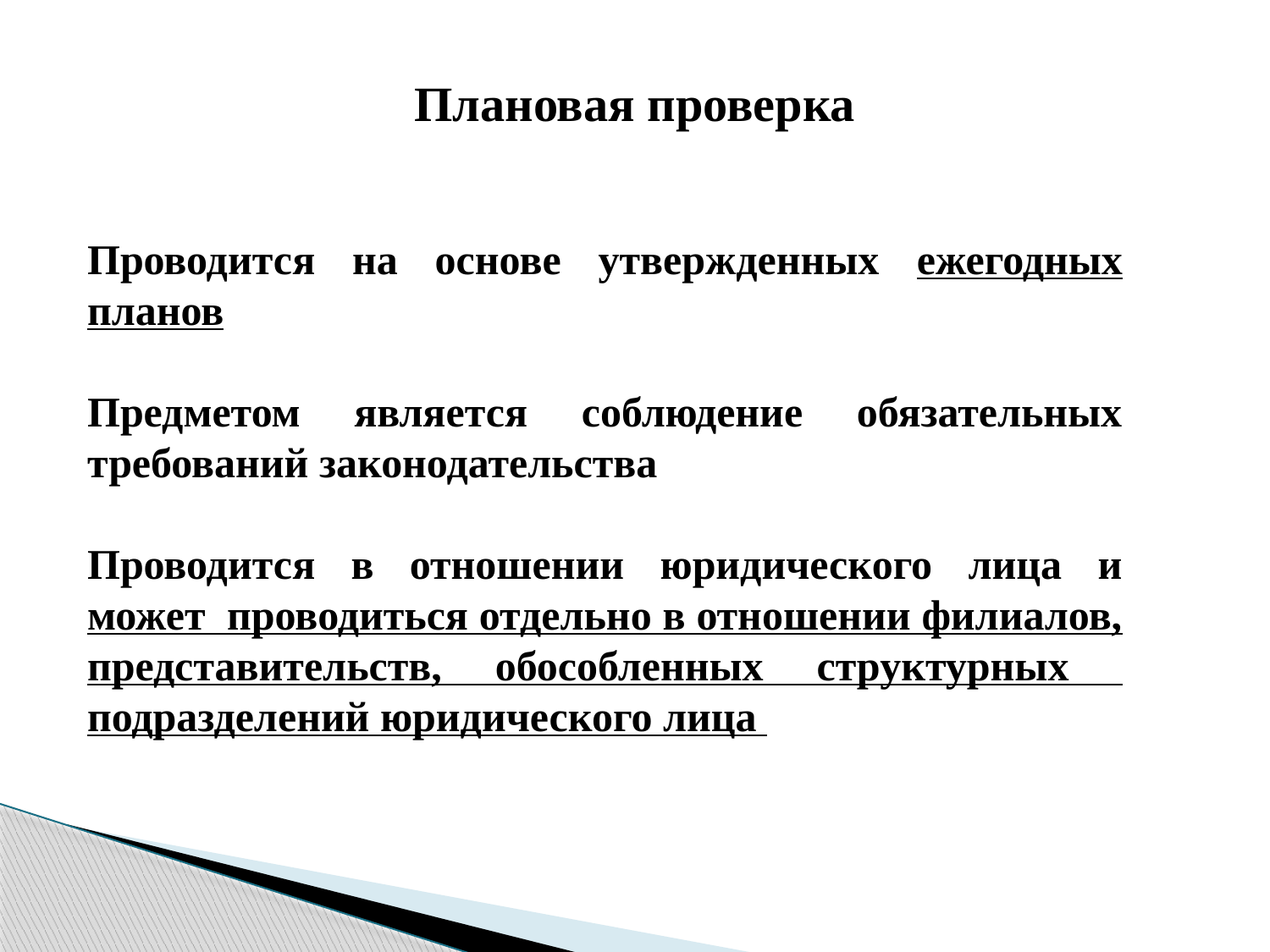

Плановая проверка
Проводится на основе утвержденных ежегодных планов

Предметом является соблюдение обязательных требований законодательства

Проводится в отношении юридического лица и может  проводиться отдельно в отношении филиалов, представительств, обособленных структурных  подразделений юридического лица